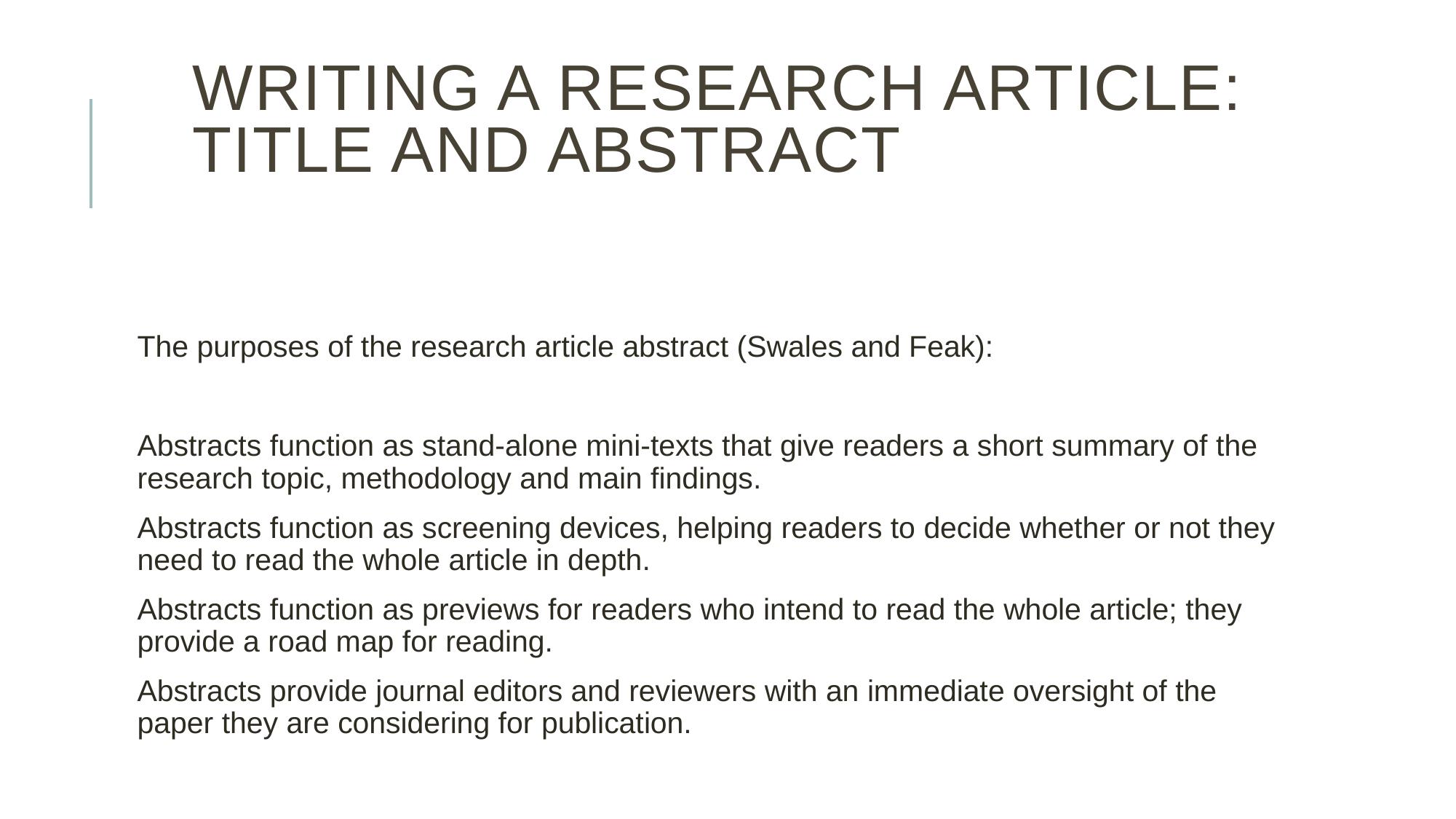

# Writing a research article: title and abstract

The purposes of the research article abstract (Swales and Feak):

Abstracts function as stand-alone mini-texts that give readers a short summary of the research topic, methodology and main findings.
Abstracts function as screening devices, helping readers to decide whether or not they need to read the whole article in depth.
Abstracts function as previews for readers who intend to read the whole article; they provide a road map for reading.
Abstracts provide journal editors and reviewers with an immediate oversight of the paper they are considering for publication.